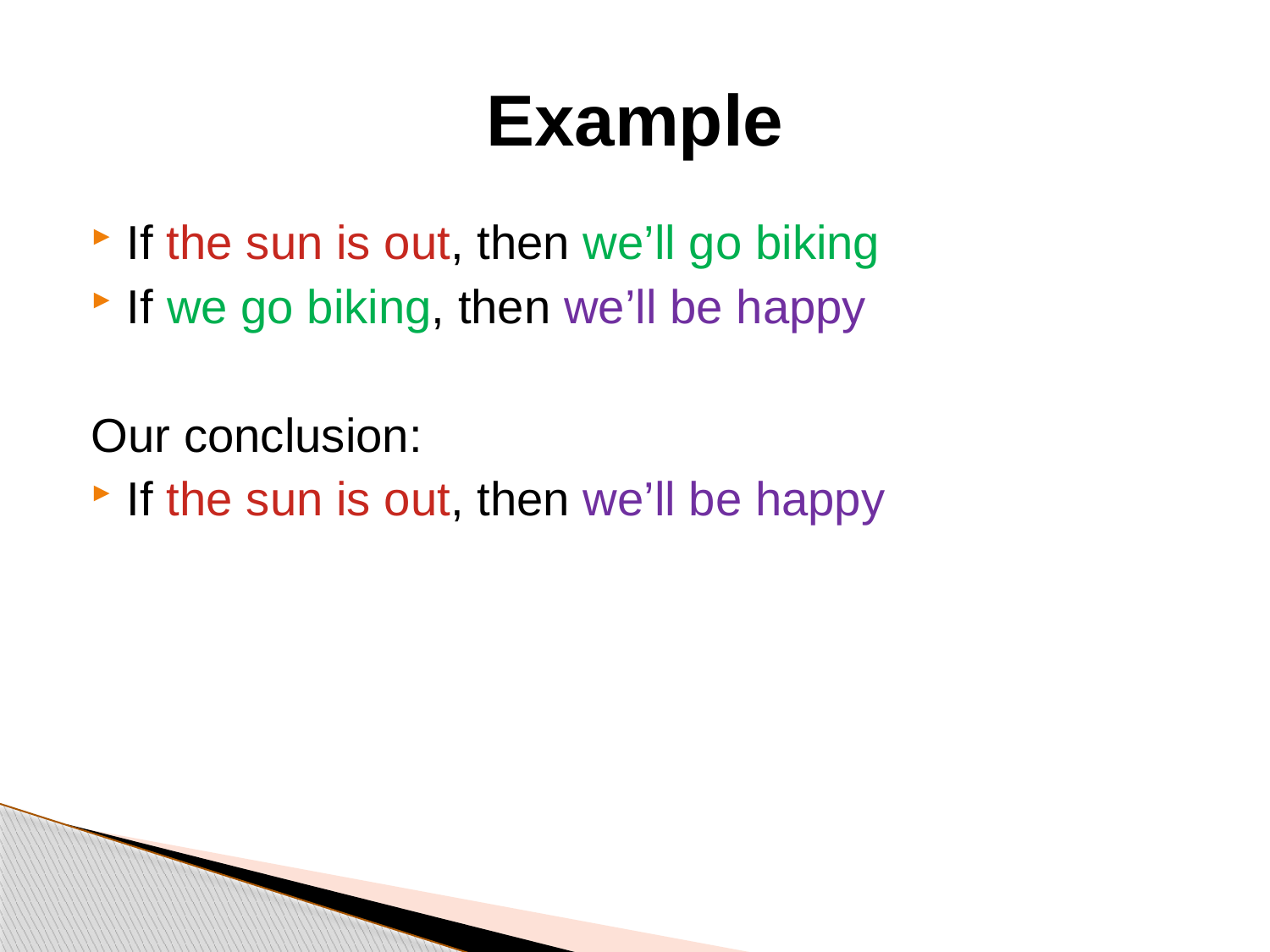

# Example
If the sun is out, then we’ll go biking
If we go biking, then we’ll be happy

Our conclusion:
If the sun is out, then we’ll be happy